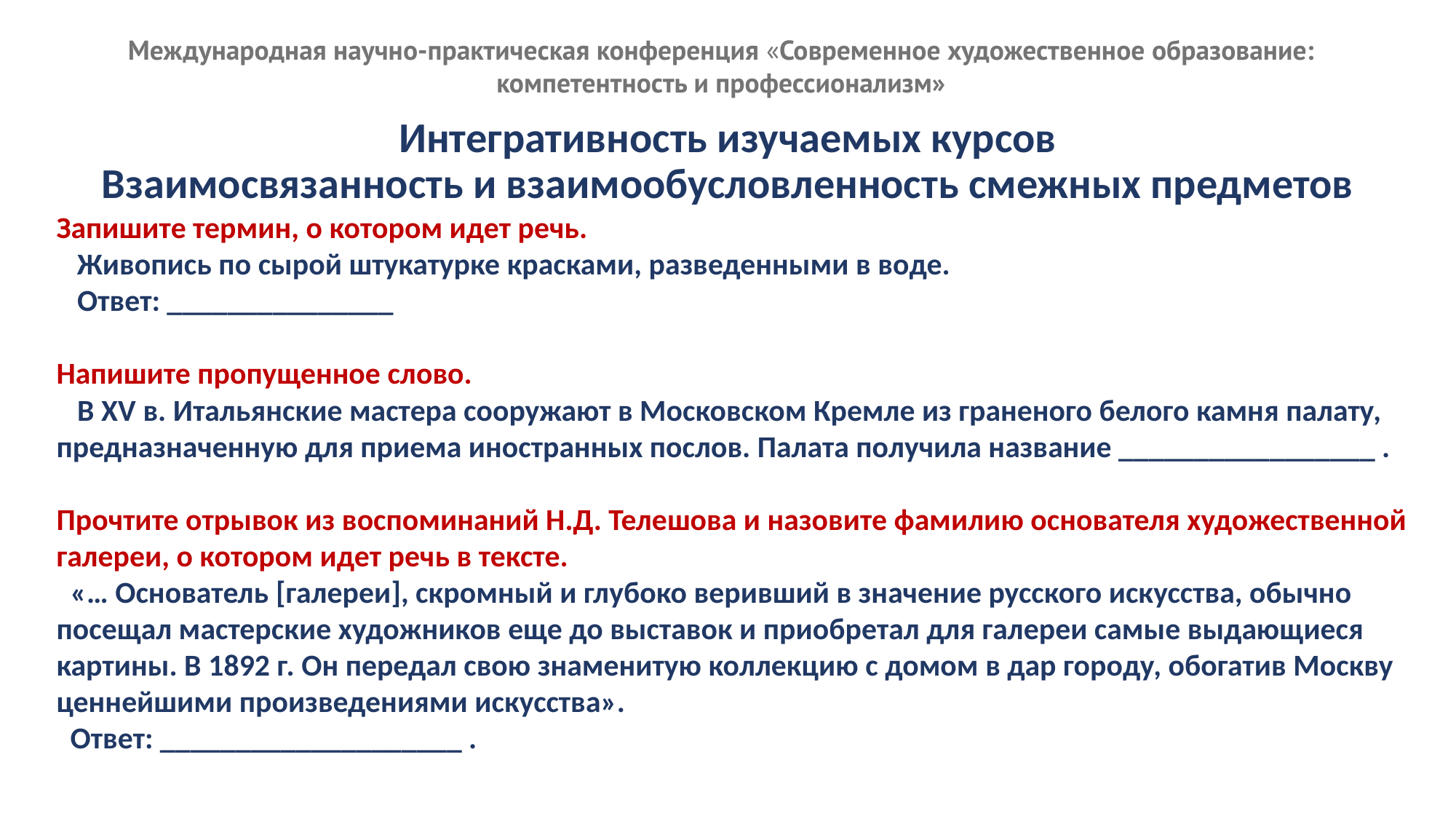

Международная научно-практическая конференция «Современное художественное образование:
компетентность и профессионализм»
# Интегративность изучаемых курсов Взаимосвязанность и взаимообусловленность смежных предметов
Запишите термин, о котором идет речь.
   Живопись по сырой штукатурке красками, разведенными в воде.
   Ответ: _______________

Напишите пропущенное слово.
   В XV в. Итальянские мастера сооружают в Московском Кремле из граненого белого камня палату, предназначенную для приема иностранных послов. Палата получила название _________________ .

Прочтите отрывок из воспоминаний Н.Д. Телешова и назовите фамилию основателя художественной галереи, о котором идет речь в тексте.
  «… Основатель [галереи], скромный и глубоко веривший в значение русского искусства, обычно посещал мастерские художников еще до выставок и приобретал для галереи самые выдающиеся картины. В 1892 г. Он передал свою знаменитую коллекцию с домом в дар городу, обогатив Москву ценнейшими произведениями искусства».
  Ответ: ____________________ .